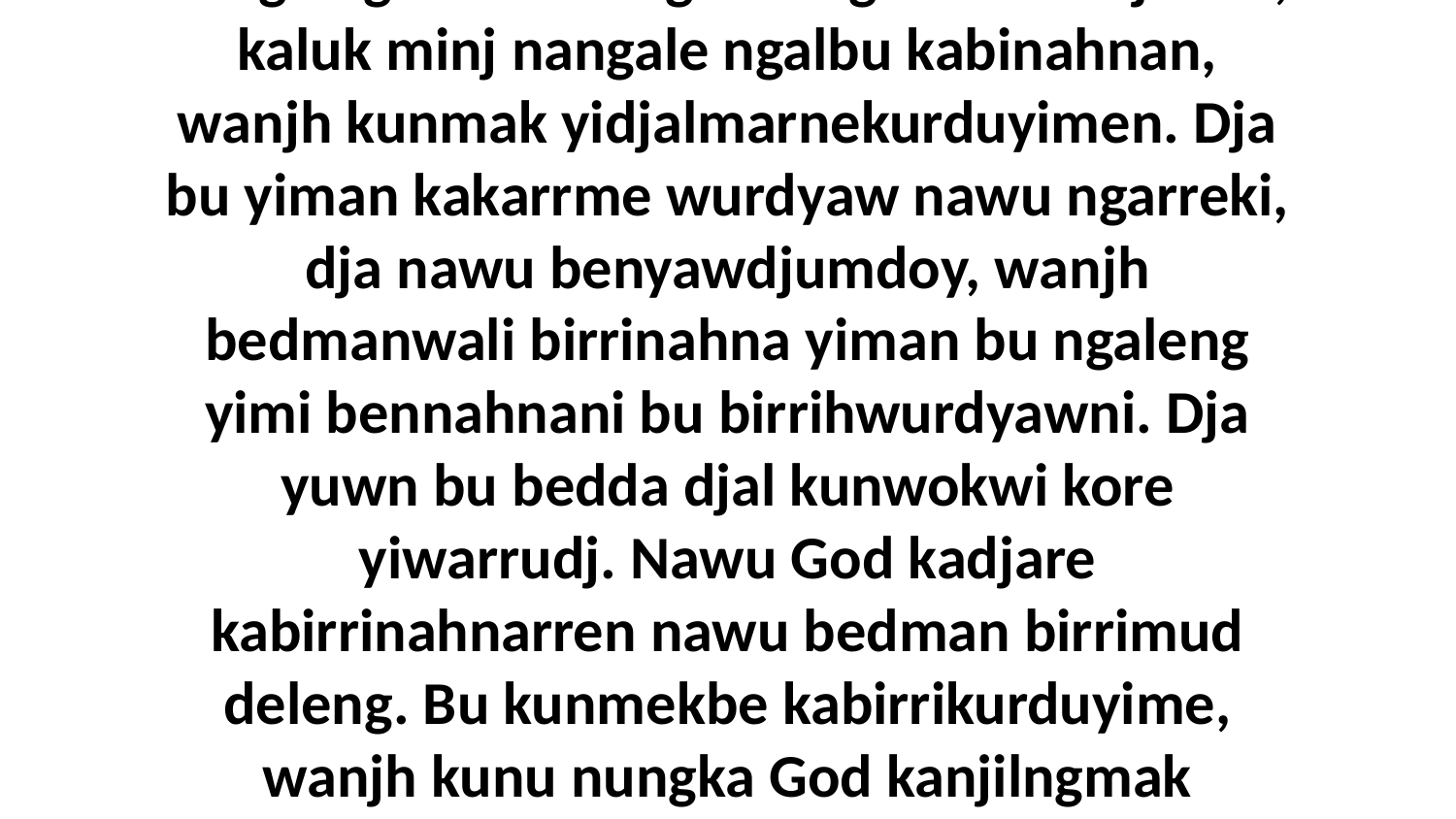

3-4 Ngalngale daluk ngalbu ngalkamarrdjukun, kaluk minj nangale ngalbu kabinahnan, wanjh kunmak yidjalmarnekurduyimen. Dja bu yiman kakarrme wurdyaw nawu ngarreki, dja nawu benyawdjumdoy, wanjh bedmanwali birrinahna yiman bu ngaleng yimi bennahnani bu birrihwurdyawni. Dja yuwn bu bedda djal kunwokwi kore yiwarrudj. Nawu God kadjare kabirrinahnarren nawu bedman birrimud deleng. Bu kunmekbe kabirrikurduyime, wanjh kunu nungka God kanjilngmak duninjh bedberre.